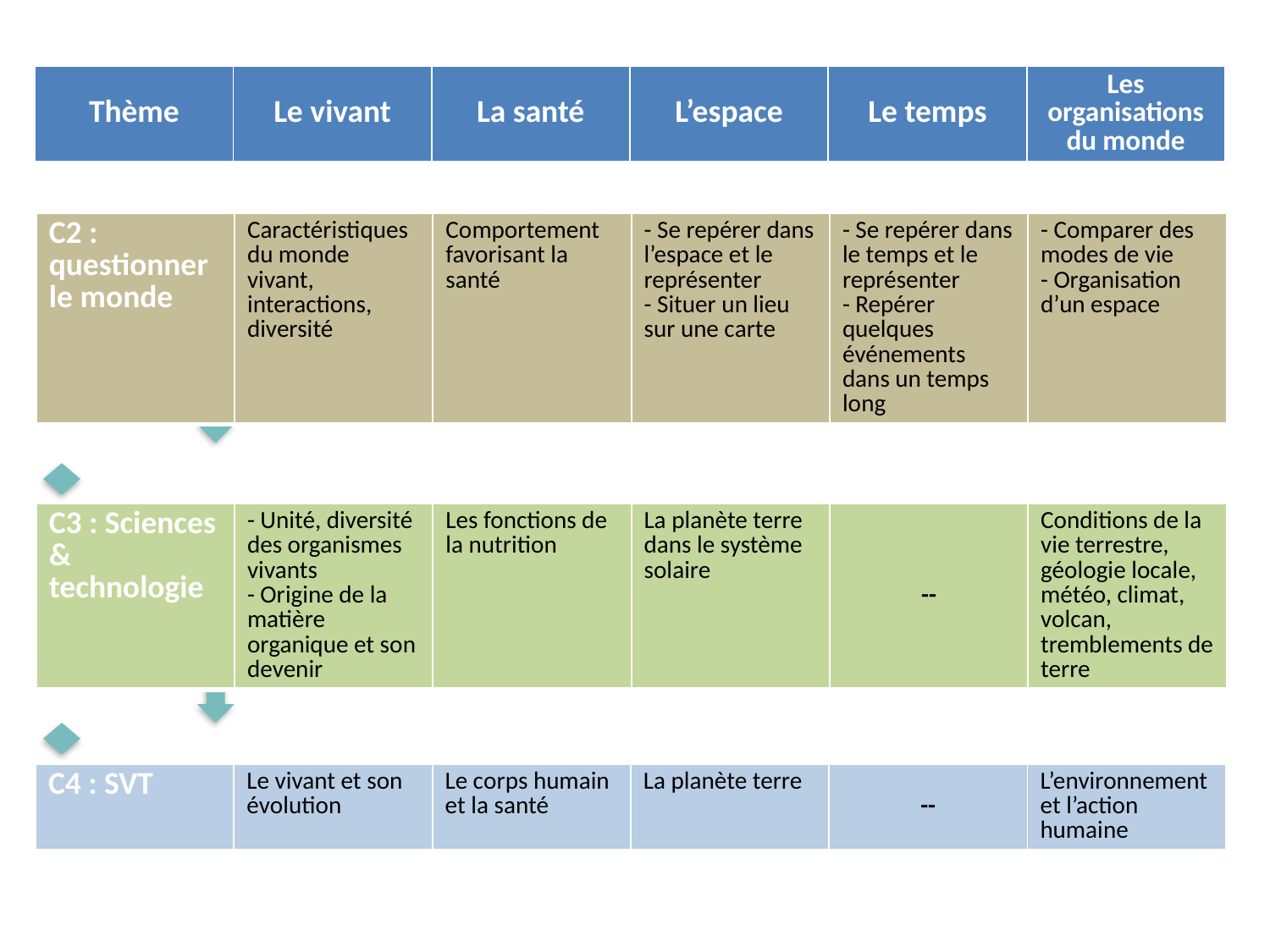

| Thème | Le vivant | La santé | L’espace | Le temps | Les organisations du monde |
| --- | --- | --- | --- | --- | --- |
| C2 : questionner le monde | Caractéristiques du monde vivant, interactions, diversité | Comportement favorisant la santé | - Se repérer dans l’espace et le représenter - Situer un lieu sur une carte | - Se repérer dans le temps et le représenter - Repérer quelques événements dans un temps long | - Comparer des modes de vie - Organisation d’un espace |
| --- | --- | --- | --- | --- | --- |

| C3 : Sciences & technologie | - Unité, diversité des organismes vivants - Origine de la matière organique et son devenir | Les fonctions de la nutrition | La planète terre dans le système solaire | -- | Conditions de la vie terrestre, géologie locale, météo, climat, volcan, tremblements de terre |
| --- | --- | --- | --- | --- | --- |

| C4 : SVT | Le vivant et son évolution | Le corps humain et la santé | La planète terre | -- | L’environnement et l’action humaine |
| --- | --- | --- | --- | --- | --- |